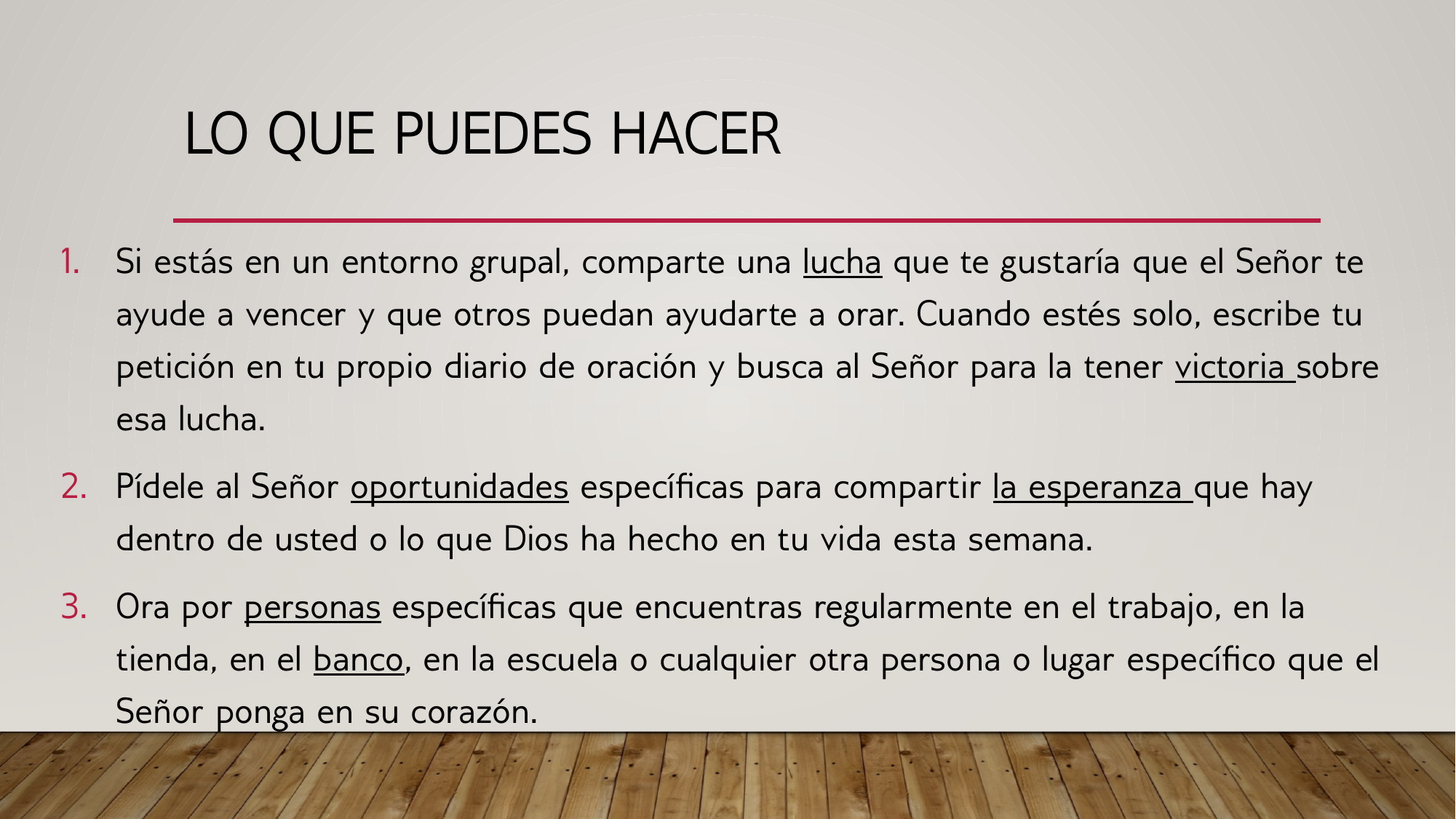

# Lo que puedes hacer
Si estás en un entorno grupal, comparte una lucha que te gustaría que el Señor te ayude a vencer y que otros puedan ayudarte a orar. Cuando estés solo, escribe tu petición en tu propio diario de oración y busca al Señor para la tener victoria sobre esa lucha.
Pídele al Señor oportunidades específicas para compartir la esperanza que hay dentro de usted o lo que Dios ha hecho en tu vida esta semana.
Ora por personas específicas que encuentras regularmente en el trabajo, en la tienda, en el banco, en la escuela o cualquier otra persona o lugar específico que el Señor ponga en su corazón.